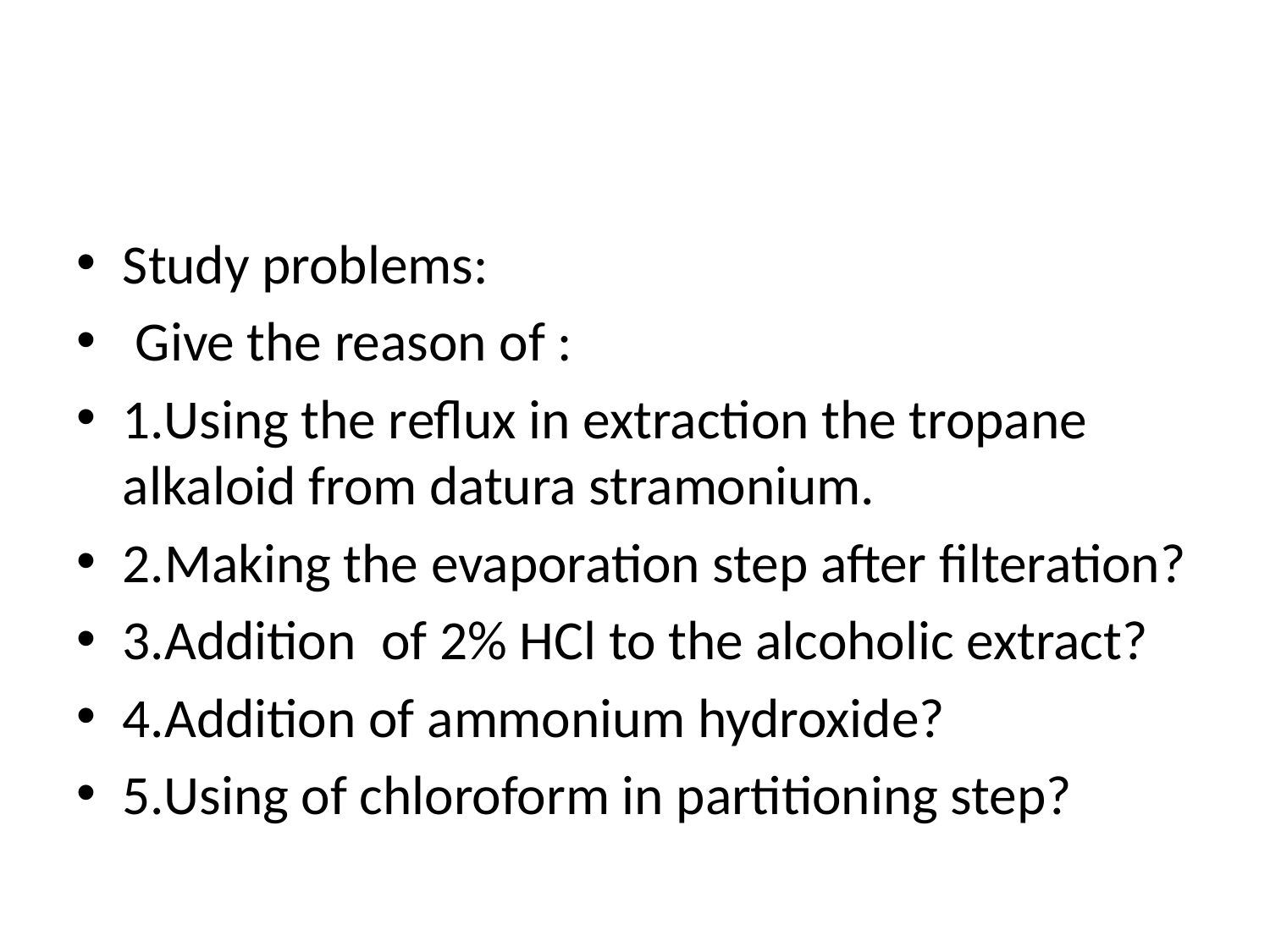

#
Study problems:
 Give the reason of :
1.Using the reflux in extraction the tropane alkaloid from datura stramonium.
2.Making the evaporation step after filteration?
3.Addition  of 2% HCl to the alcoholic extract?
4.Addition of ammonium hydroxide?
5.Using of chloroform in partitioning step?